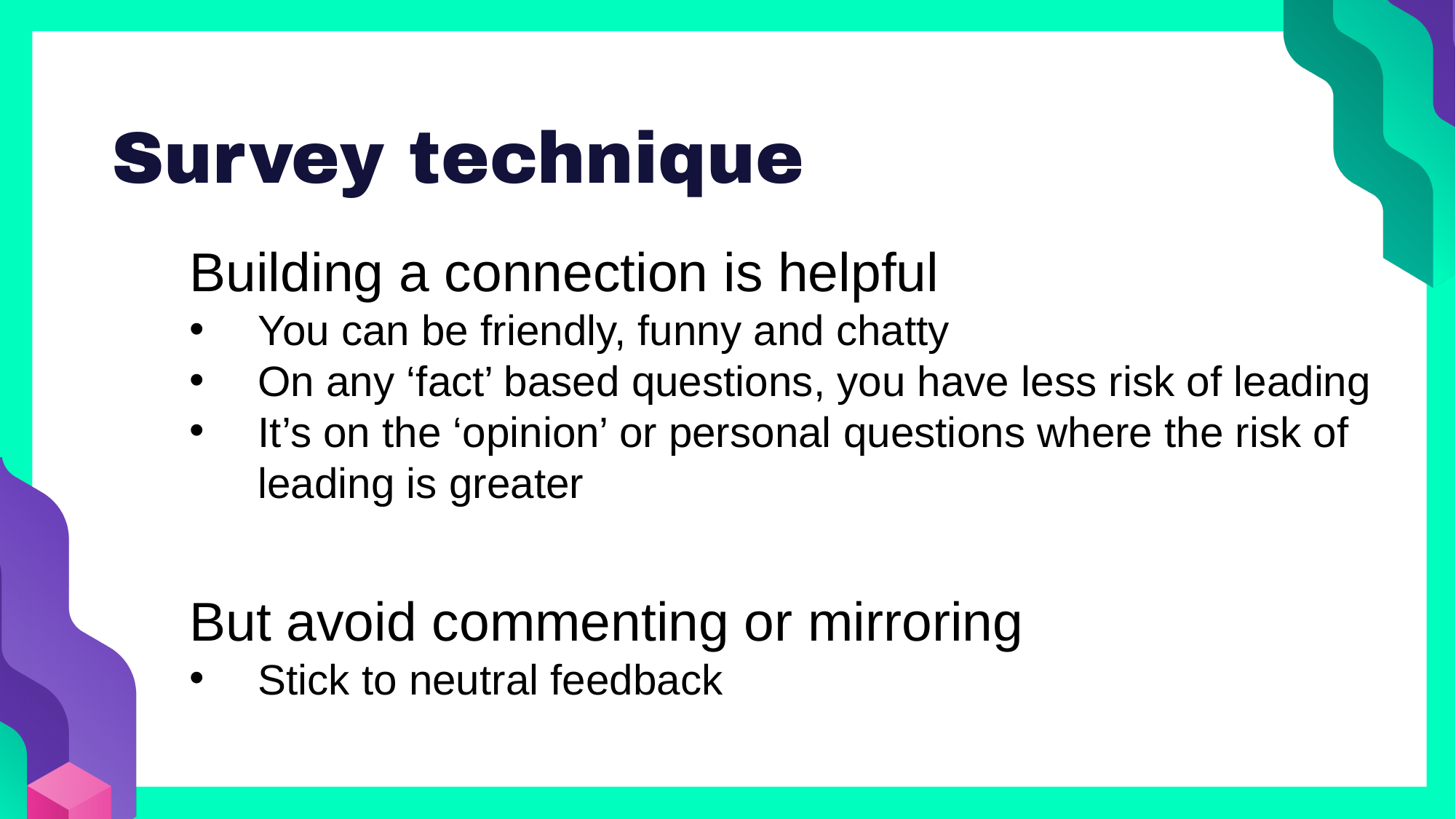

Survey technique
Building a connection is helpful
You can be friendly, funny and chatty
On any ‘fact’ based questions, you have less risk of leading
It’s on the ‘opinion’ or personal questions where the risk of leading is greater

But avoid commenting or mirroring
Stick to neutral feedback